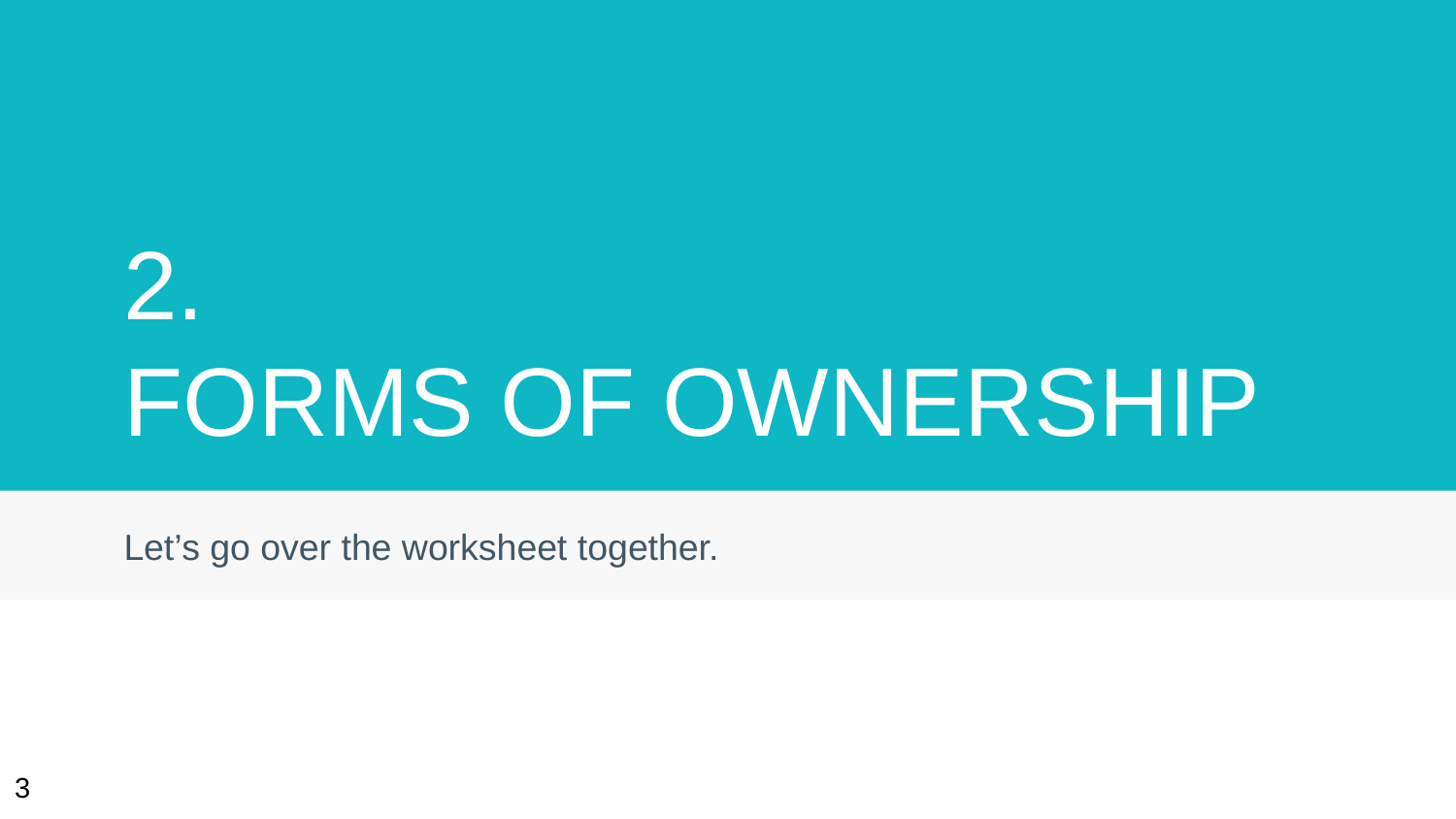

# 2.
FORMS OF OWNERSHIP
Let’s go over the worksheet together.
3